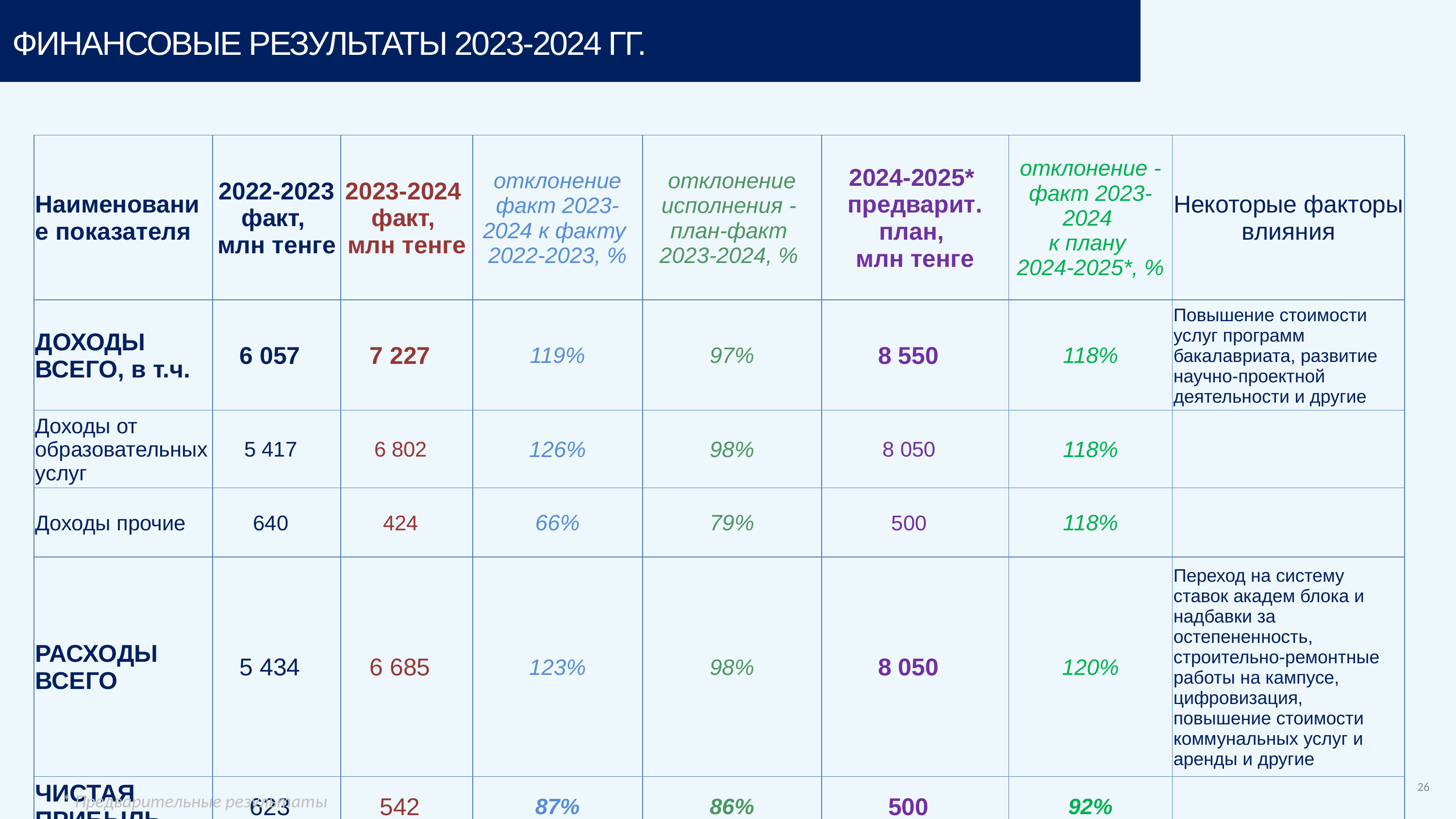

ФИНАНСОВЫЕ РЕЗУЛЬТАТЫ 2023-2024 ГГ.
| Наименование показателя | 2022-2023 факт, млн тенге | 2023-2024 факт, млн тенге | отклонение факт 2023-2024 к факту 2022-2023, % | отклонение исполнения - план-факт 2023-2024, % | 2024-2025\* предварит. план, млн тенге | отклонение - факт 2023-2024 к плану 2024-2025\*, % | Некоторые факторы влияния |
| --- | --- | --- | --- | --- | --- | --- | --- |
| ДОХОДЫ ВСЕГО, в т.ч. | 6 057 | 7 227 | 119% | 97% | 8 550 | 118% | Повышение стоимости услуг программ бакалавриата, развитие научно-проектной деятельности и другие |
| Доходы от образовательных услуг | 5 417 | 6 802 | 126% | 98% | 8 050 | 118% |  |
| Доходы прочие | 640 | 424 | 66% | 79% | 500 | 118% |  |
| РАСХОДЫ ВСЕГО | 5 434 | 6 685 | 123% | 98% | 8 050 | 120% | Переход на систему ставок академ блока и надбавки за остепененность, строительно-ремонтные работы на кампусе, цифровизация, повышение стоимости коммунальных услуг и аренды и другие |
| ЧИСТАЯ ПРИБЫЛЬ | 623 | 542 | 87% | 86% | 500 | 92% |  |
26
* Предварительные результаты